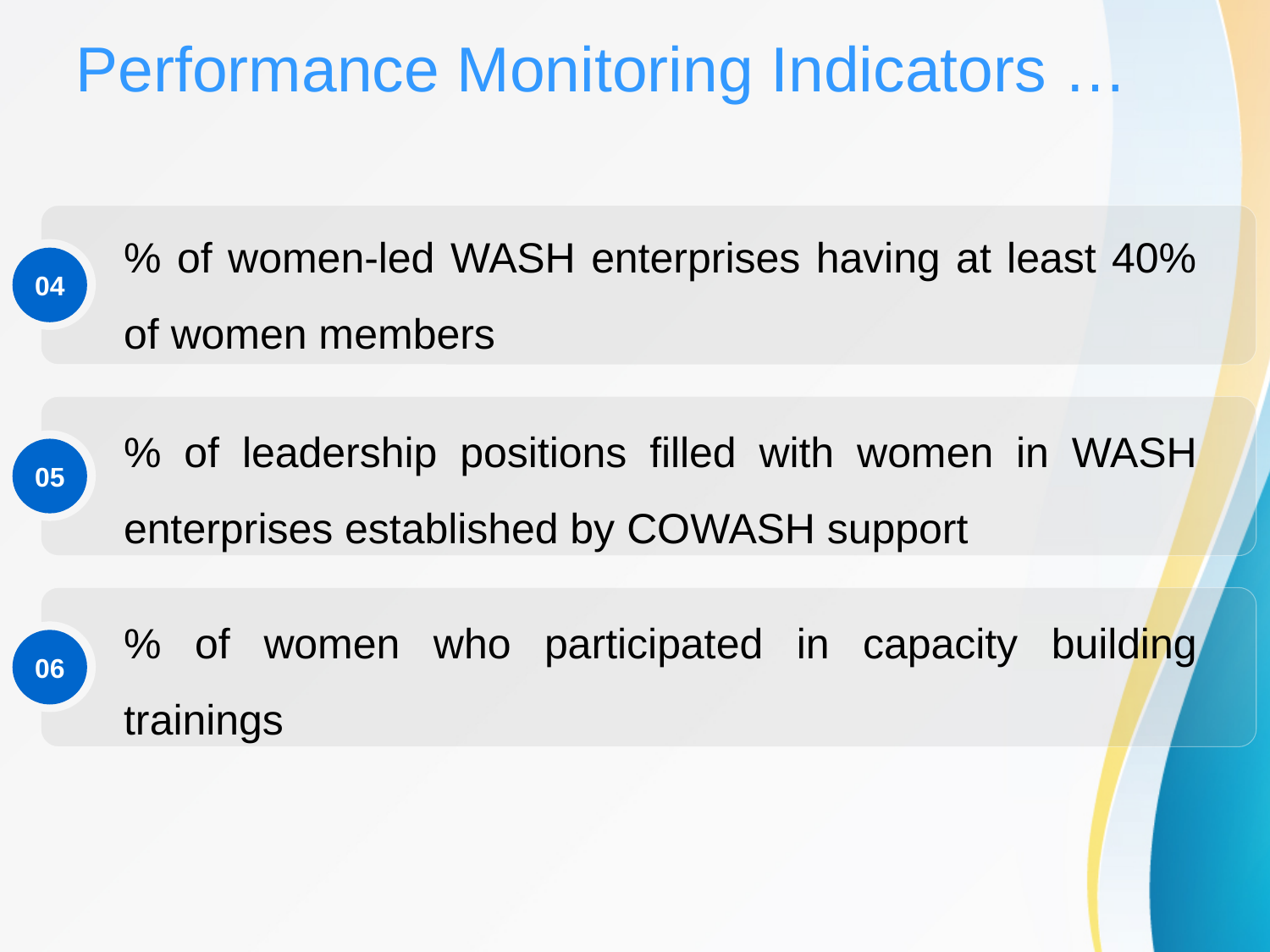

# Performance Monitoring Indicators …
% of women-led WASH enterprises having at least 40% of women members

04
% of leadership positions filled with women in WASH enterprises established by COWASH support
05
% of women who participated in capacity building trainings
06

36